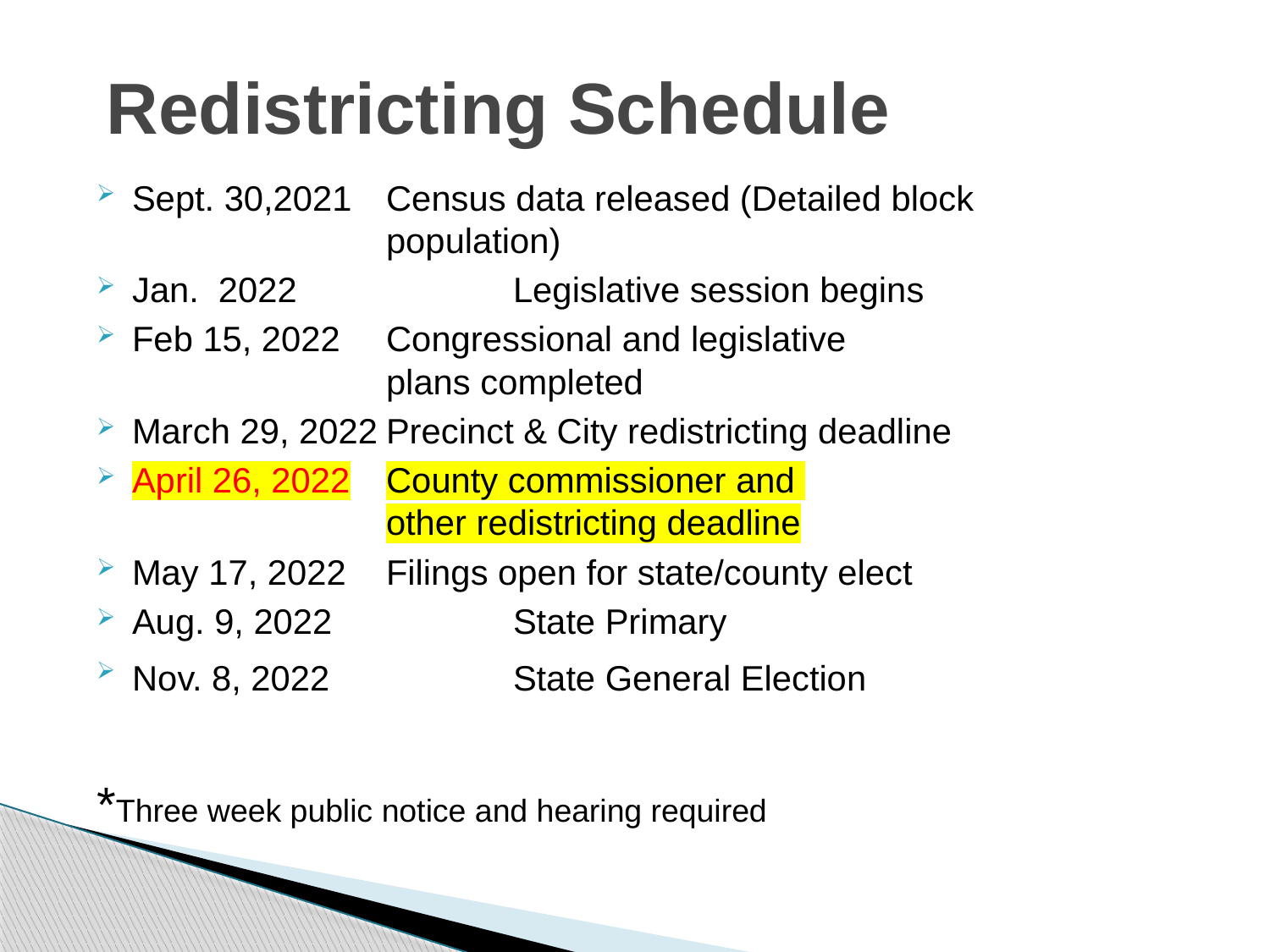

# Redistricting Schedule
Sept. 30,2021	Census data released (Detailed block 				population)
Jan.  2022		Legislative session begins
Feb 15, 2022	Congressional and legislative 					plans completed
March 29, 2022	Precinct & City redistricting deadline
April 26, 2022	County commissioner and 					other redistricting deadline
May 17, 2022	Filings open for state/county elect
Aug. 9, 2022		State Primary
Nov. 8, 2022		State General Election

*Three week public notice and hearing required